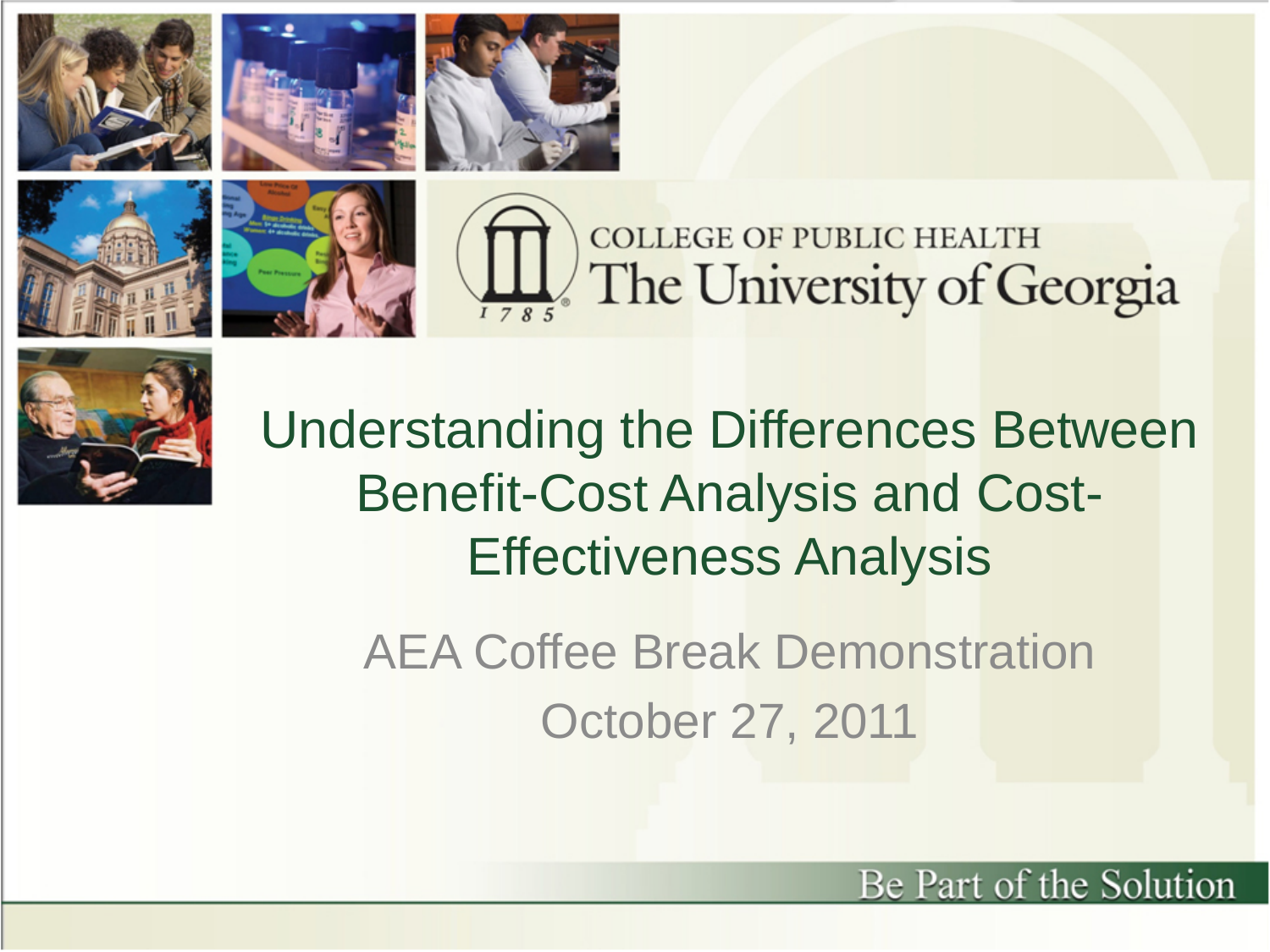

# Understanding the Differences Between Benefit-Cost Analysis and Cost-Effectiveness Analysis
AEA Coffee Break Demonstration
October 27, 2011